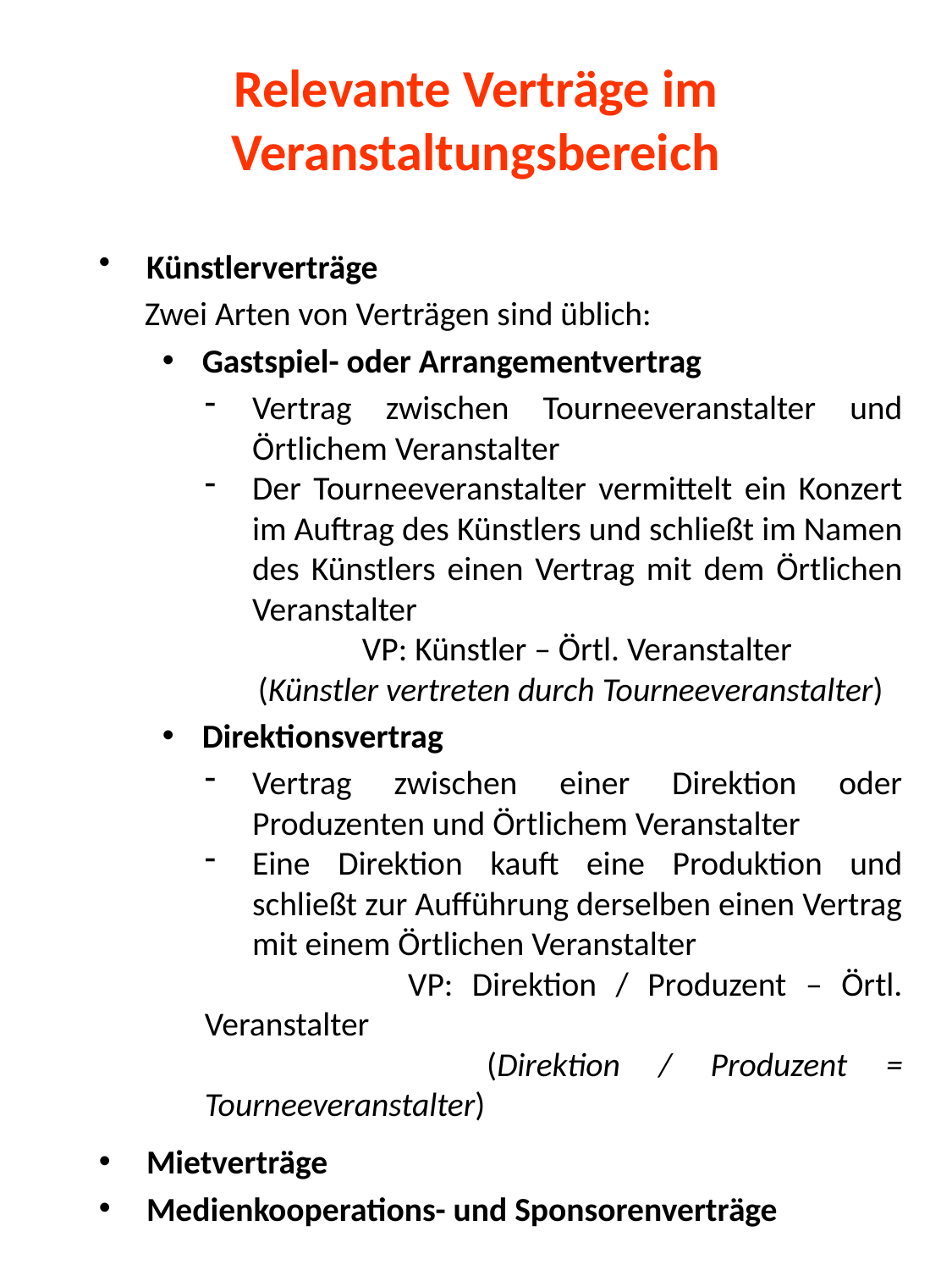

# Relevante Verträge im Veranstaltungsbereich
Künstlerverträge
      Zwei Arten von Verträgen sind üblich:
Gastspiel- oder Arrangementvertrag
Vertrag zwischen Tourneeveranstalter und Örtlichem Veranstalter
Der Tourneeveranstalter vermittelt ein Konzert im Auftrag des Künstlers und schließt im Namen des Künstlers einen Vertrag mit dem Örtlichen Veranstalter
	    VP: Künstler – Örtl. Veranstalter
       (Künstler vertreten durch Tourneeveranstalter)
Direktionsvertrag
Vertrag zwischen einer Direktion oder Produzenten und Örtlichem Veranstalter
Eine Direktion kauft eine Produktion und schließt zur Aufführung derselben einen Vertrag mit einem Örtlichen Veranstalter
	    VP: Direktion / Produzent – Örtl. Veranstalter
	    (Direktion / Produzent = Tourneeveranstalter)

Mietverträge
Medienkooperations- und Sponsorenverträge